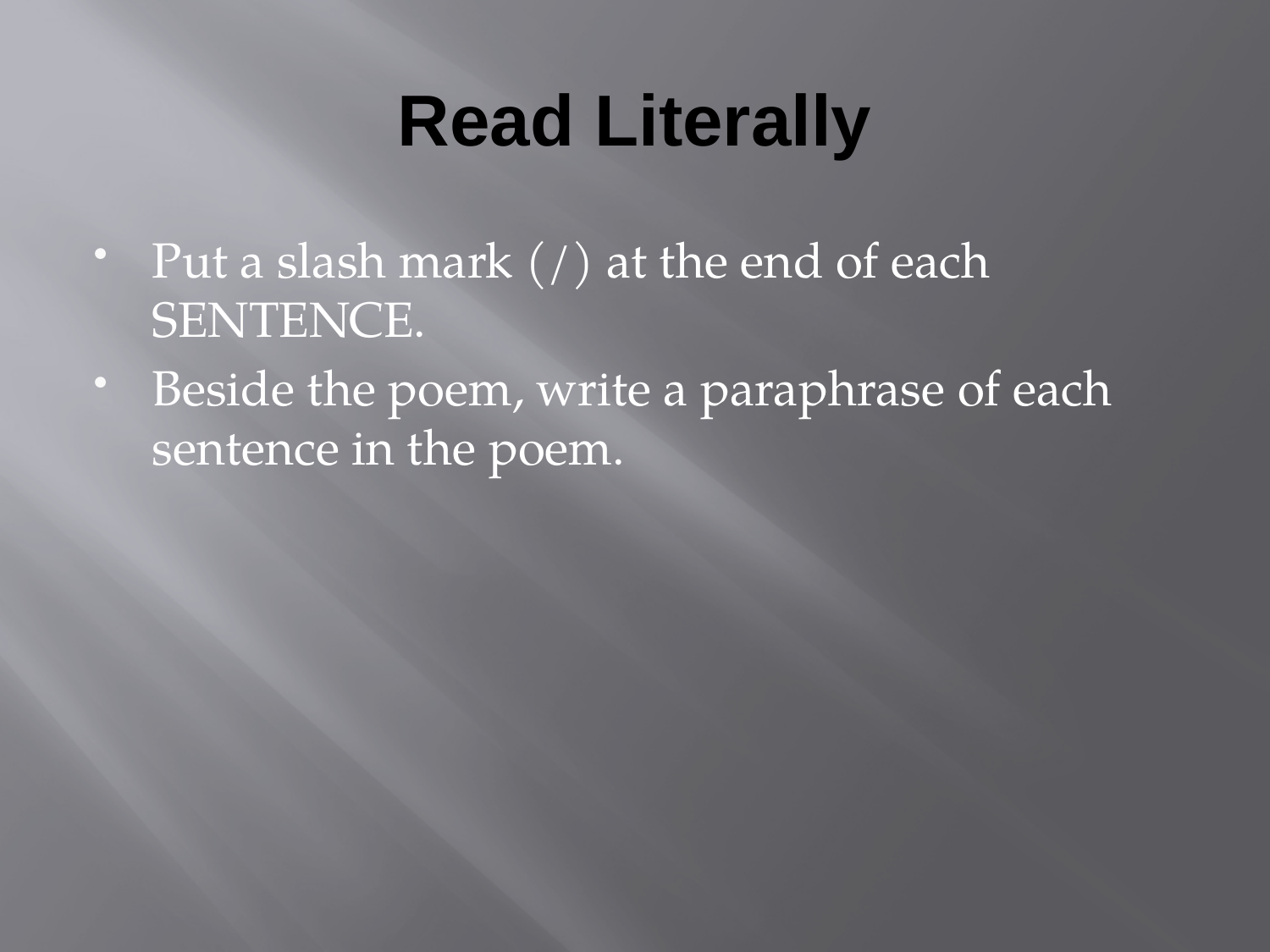

# Read Literally
Put a slash mark (/) at the end of each SENTENCE.
Beside the poem, write a paraphrase of each sentence in the poem.